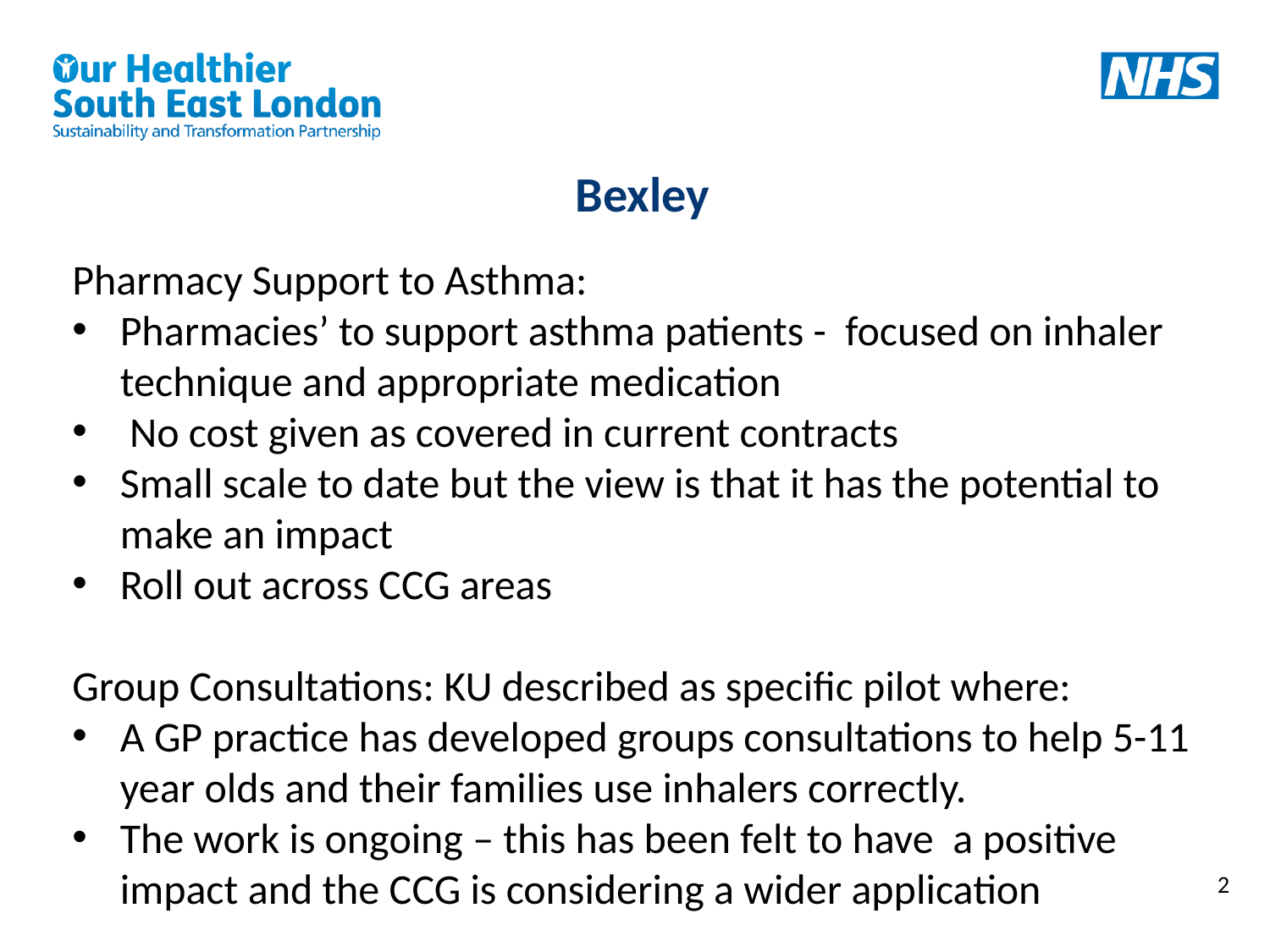

Bexley

Pharmacy Support to Asthma:
Pharmacies’ to support asthma patients -  focused on inhaler technique and appropriate medication
 No cost given as covered in current contracts
Small scale to date but the view is that it has the potential to make an impact
Roll out across CCG areas

Group Consultations: KU described as specific pilot where:
A GP practice has developed groups consultations to help 5-11 year olds and their families use inhalers correctly.
The work is ongoing – this has been felt to have  a positive impact and the CCG is considering a wider application
2